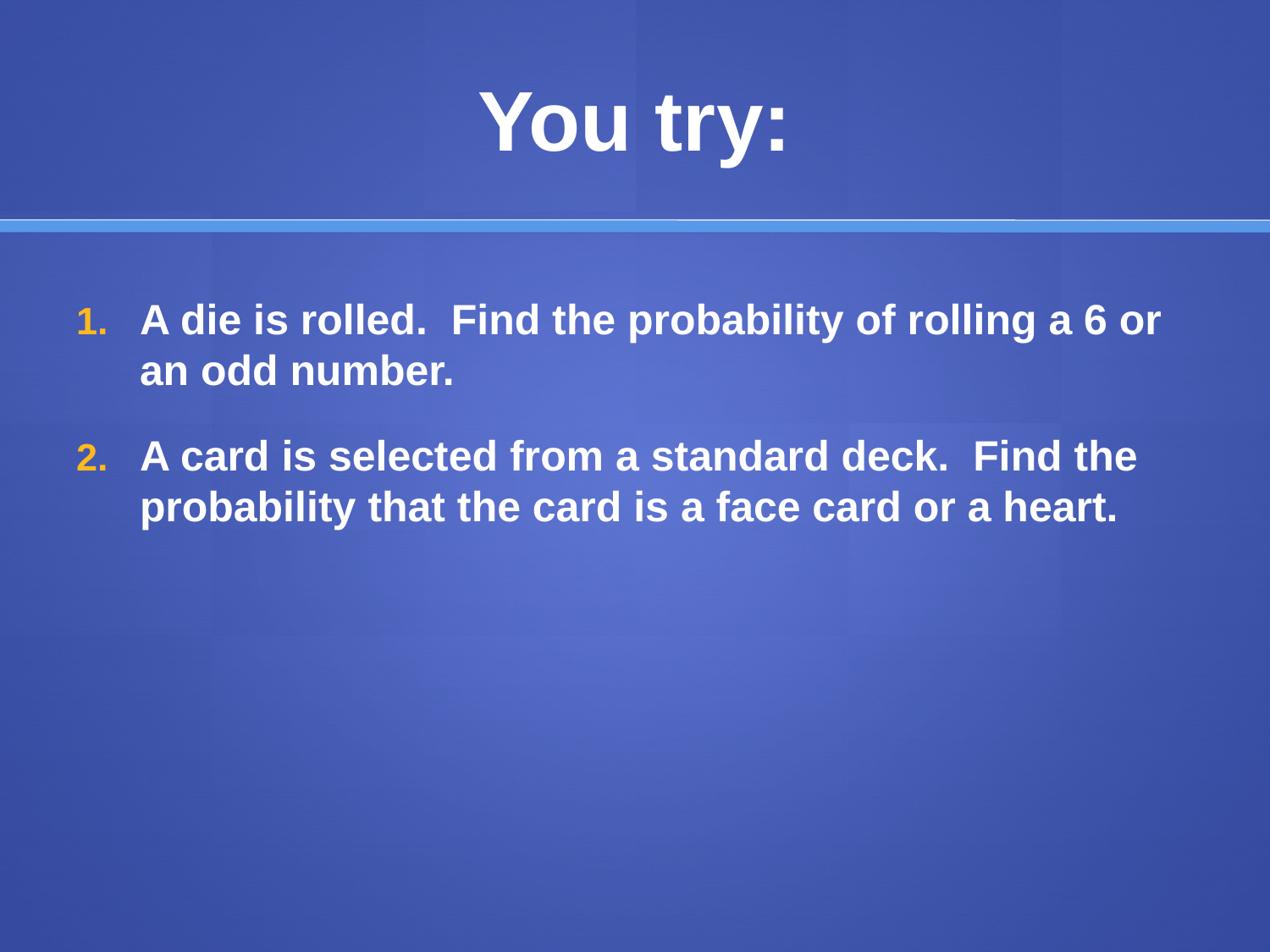

# You try:
A die is rolled.  Find the probability of rolling a 6 or an odd number.
A card is selected from a standard deck.  Find the probability that the card is a face card or a heart.